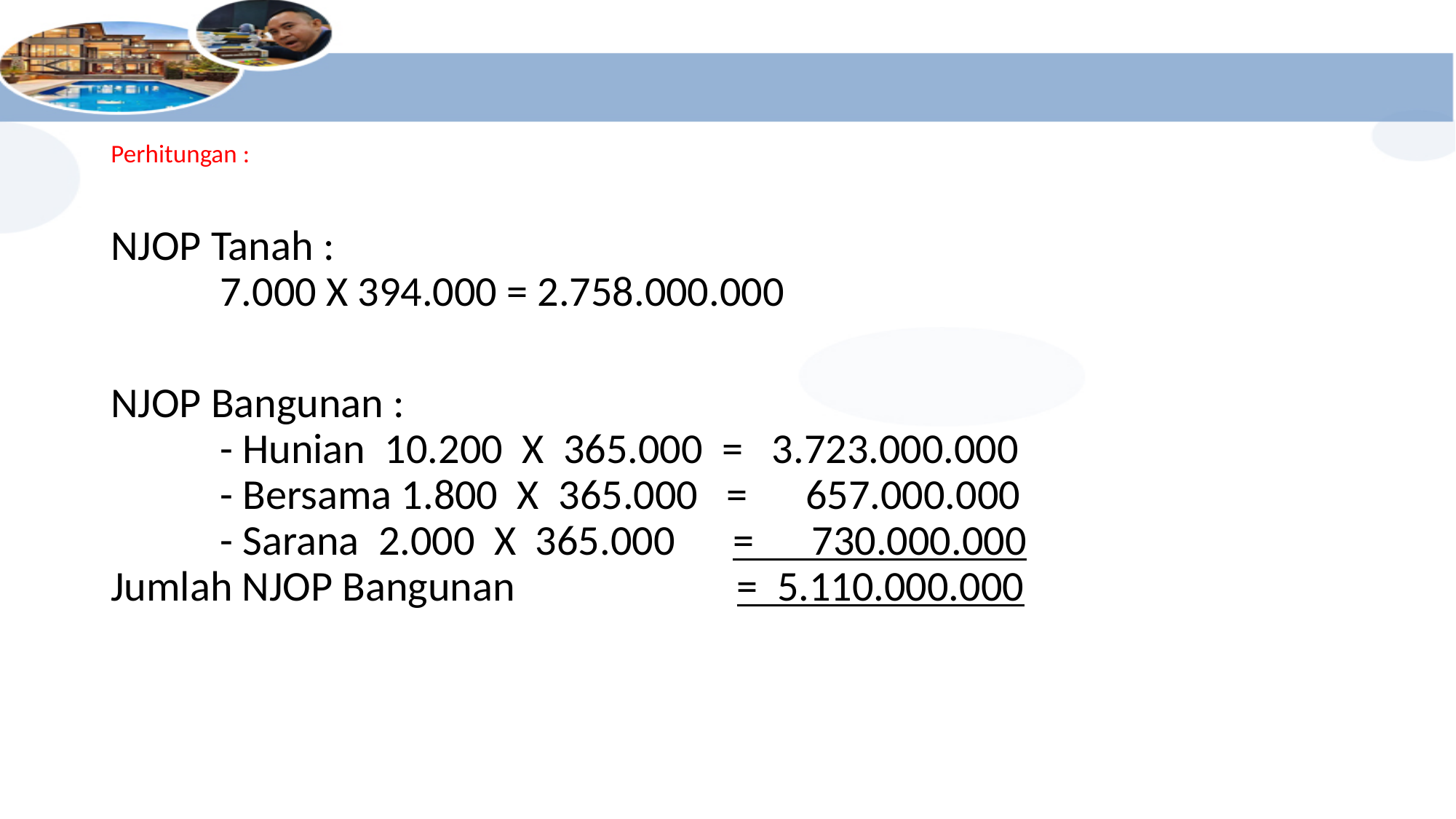

# Perhitungan :
NJOP Tanah :
	7.000 X 394.000 = 2.758.000.000
NJOP Bangunan :
	- Hunian  10.200  X  365.000  =   3.723.000.000
	- Bersama 1.800  X  365.000   =      657.000.000
	- Sarana  2.000  X  365.000      =      730.000.000
Jumlah NJOP Bangunan                       =  5.110.000.000